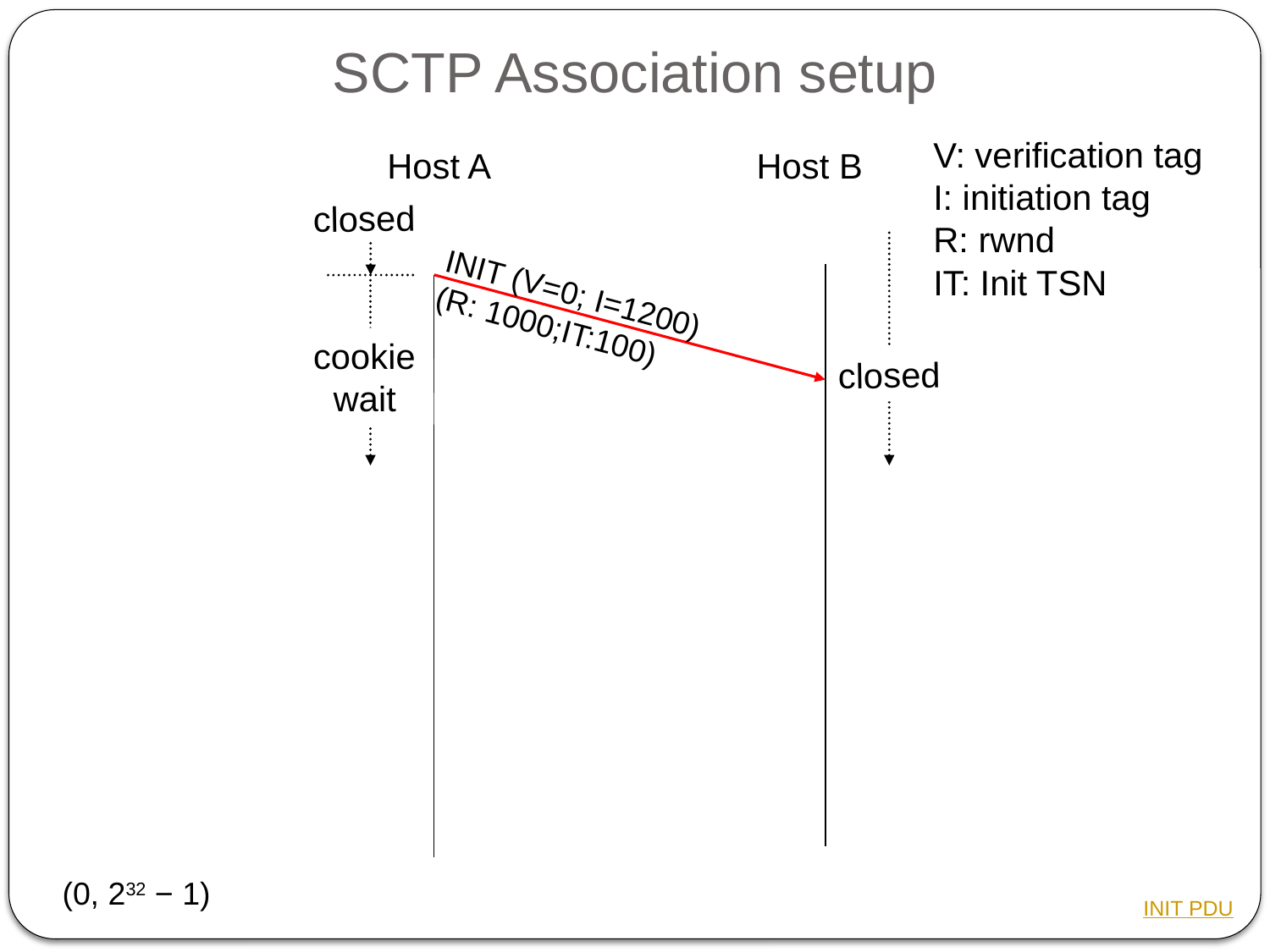

# SCTP Association setup
V: verification tag
I: initiation tag
R: rwnd
IT: Init TSN
Host A
Host B
closed

INIT (V=0; I=1200)
(R: 1000;IT:100)

cookie
wait
closed
(0, 232 − 1)
INIT PDU